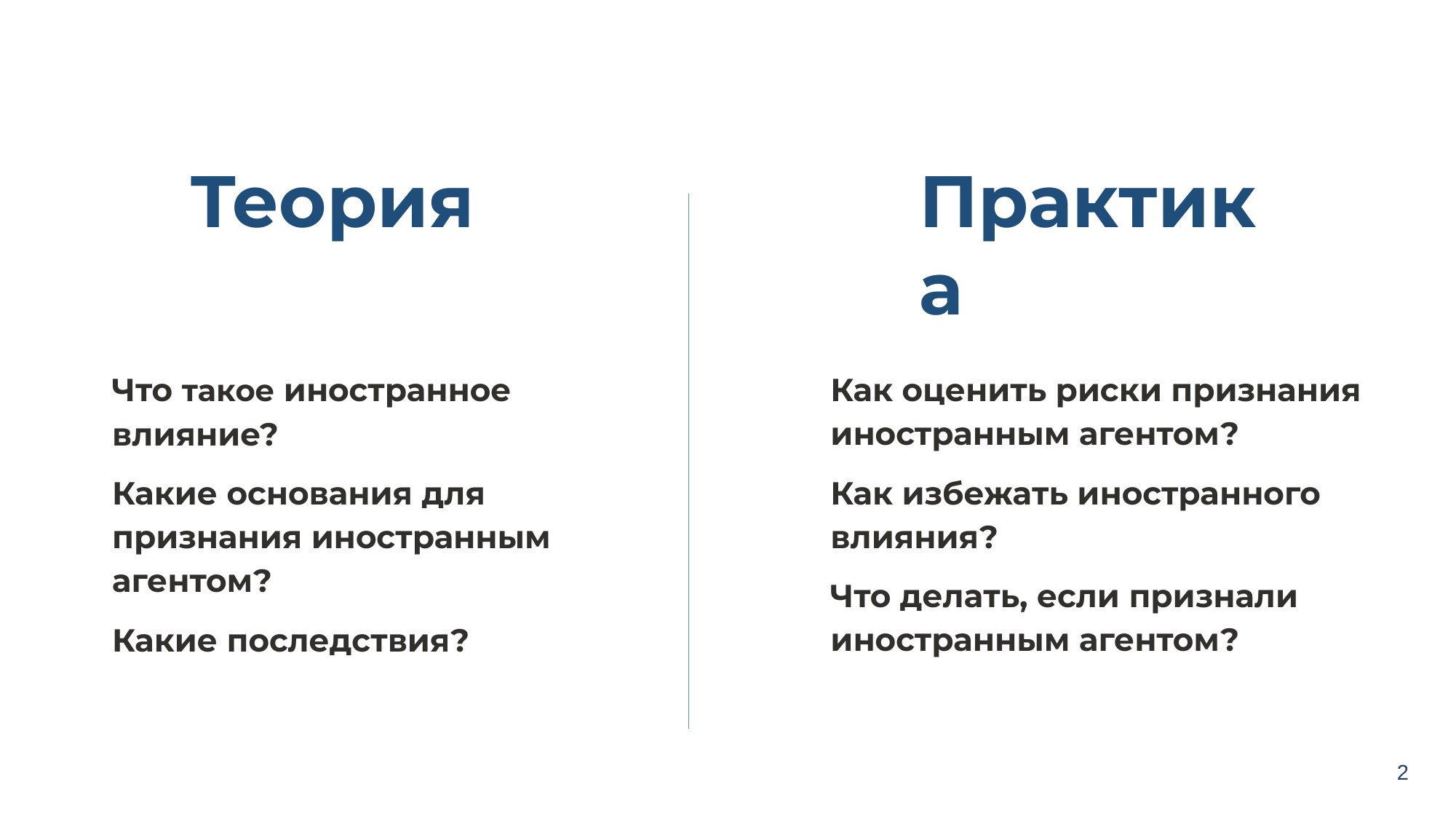

Теория
Практика
Как оценить риски признания иностранным агентом?
Как избежать иностранного влияния?
Что делать, если признали иностранным агентом?
Что такое иностранное влияние?
Какие основания для признания иностранным агентом?
Какие последствия?
2